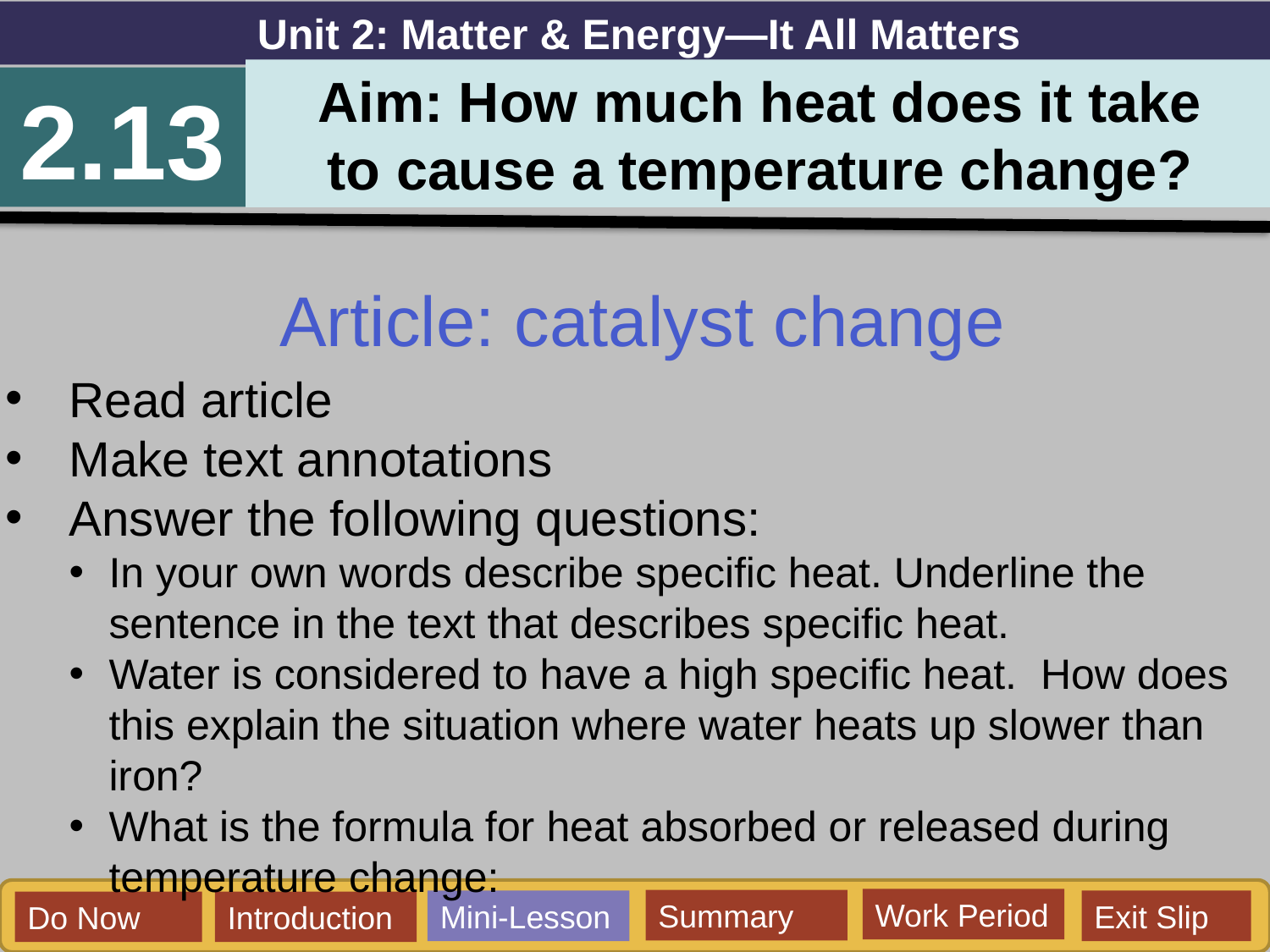

Unit 2: Matter & Energy—It All Matters
Aim: How much heat does it take
 to cause a temperature change?
2.13

Article: catalyst change

Read article
Make text annotations
Answer the following questions:
In your own words describe specific heat. Underline the sentence in the text that describes specific heat.
Water is considered to have a high specific heat.  How does this explain the situation where water heats up slower than iron?
What is the formula for heat absorbed or released during temperature change:

Work Period
Summary
Mini-Lesson
Exit Slip
Do Now
Introduction